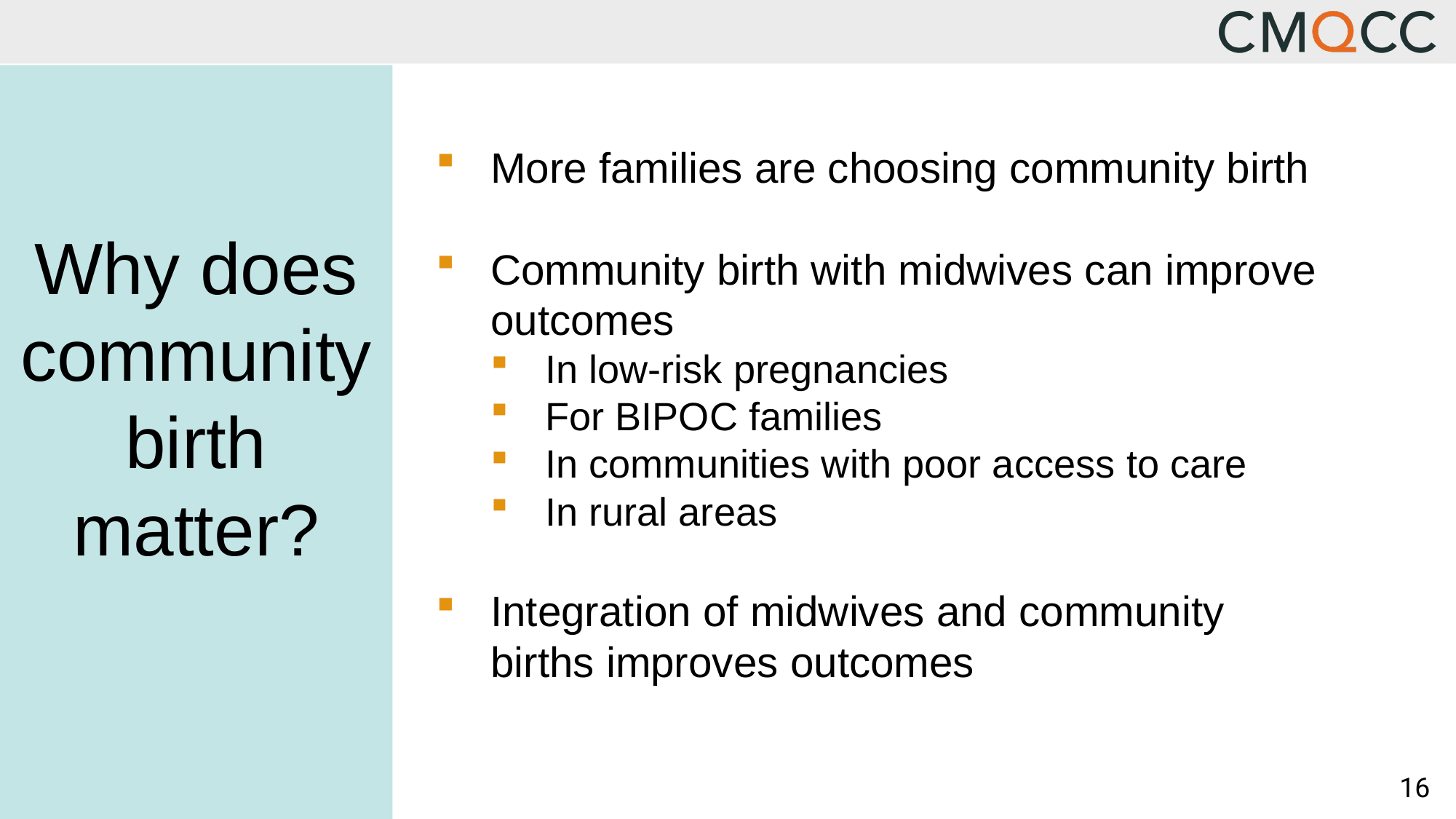

16

More families are choosing community birth

Community birth with midwives can improve outcomes
In low-risk pregnancies
For BIPOC families
In communities with poor access to care
In rural areas

Integration of midwives and community births improves outcomes

Why does community birth matter?